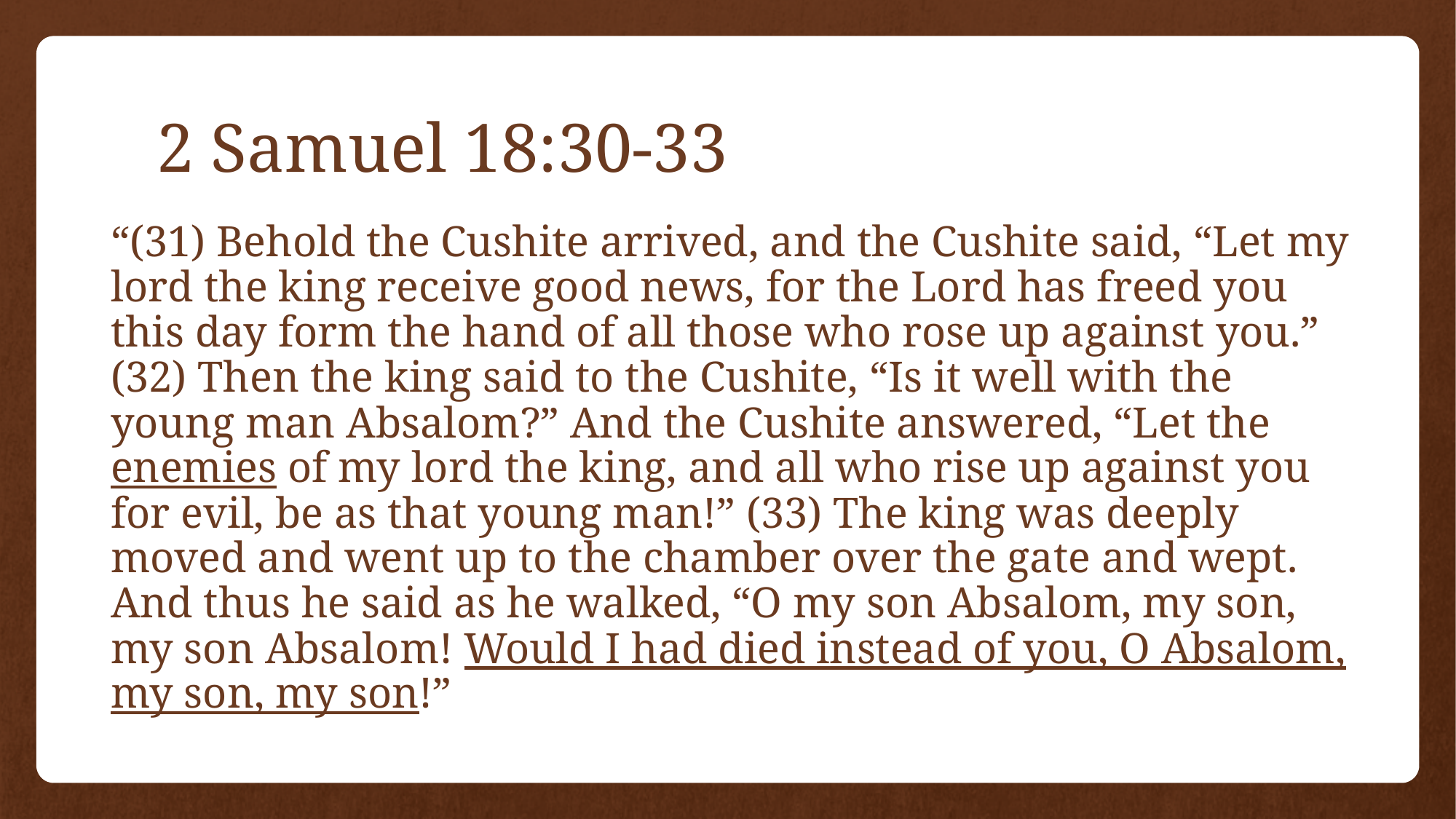

# 2 Samuel 18:30-33
“(31) Behold the Cushite arrived, and the Cushite said, “Let my lord the king receive good news, for the Lord has freed you this day form the hand of all those who rose up against you.” (32) Then the king said to the Cushite, “Is it well with the young man Absalom?” And the Cushite answered, “Let the enemies of my lord the king, and all who rise up against you for evil, be as that young man!” (33) The king was deeply moved and went up to the chamber over the gate and wept. And thus he said as he walked, “O my son Absalom, my son, my son Absalom! Would I had died instead of you, O Absalom, my son, my son!”